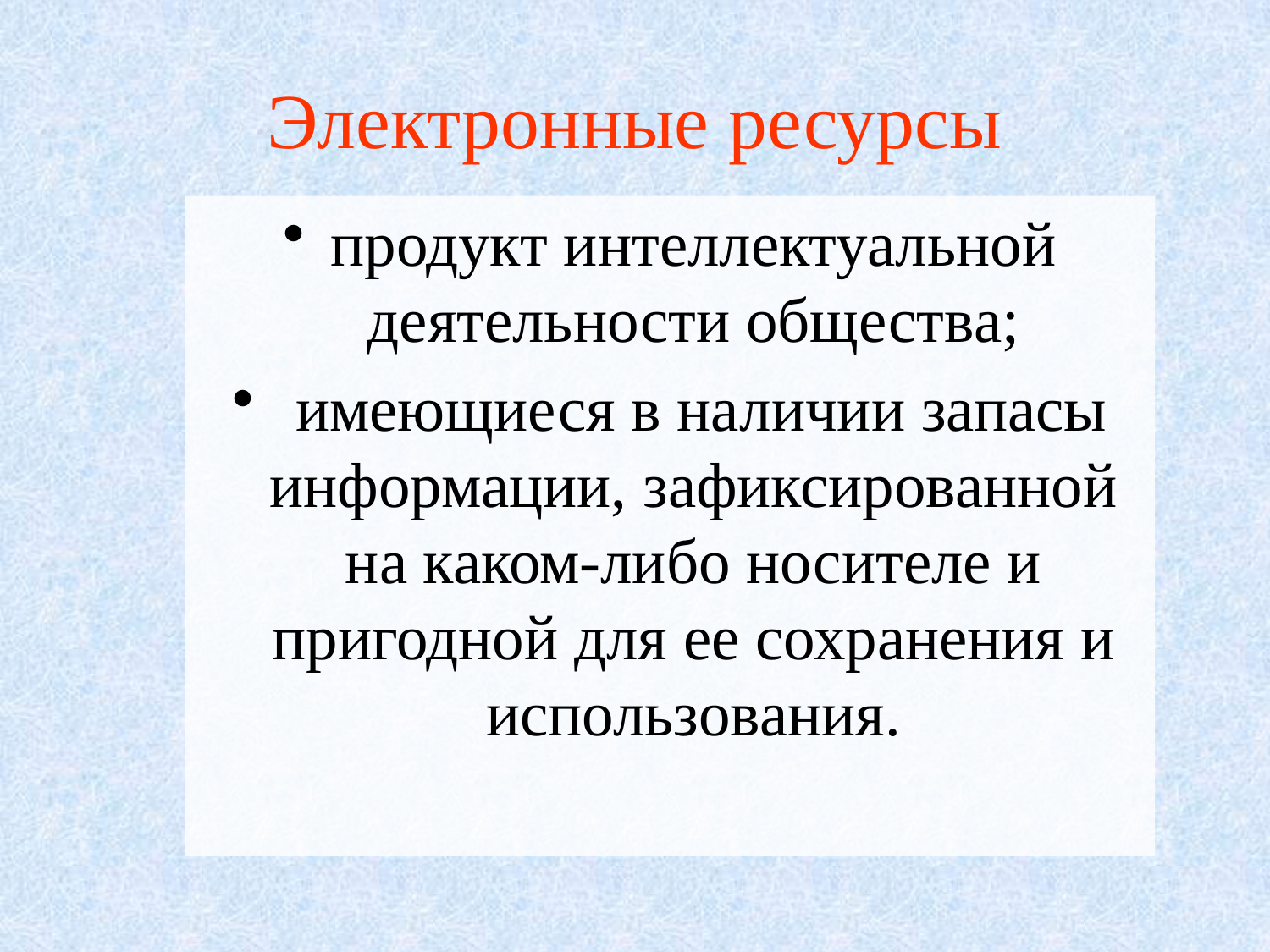

Электронные ресурсы
продукт интеллектуальной деятельности общества;
 имеющиеся в наличии запасы информации, зафиксированной на каком-либо носителе и пригодной для ее сохранения и использования.